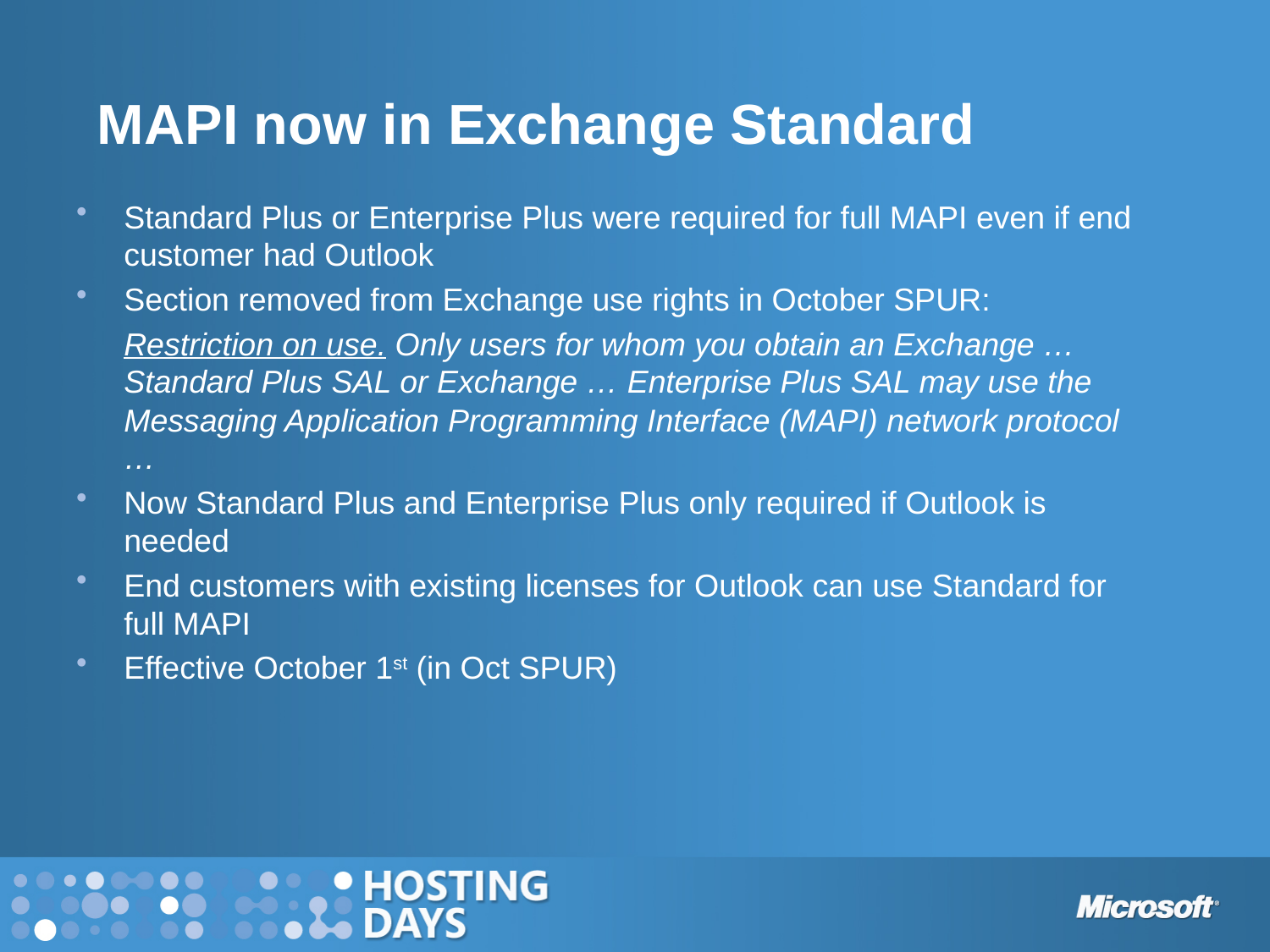

# MAPI now in Exchange Standard
Standard Plus or Enterprise Plus were required for full MAPI even if end customer had Outlook
Section removed from Exchange use rights in October SPUR:
	Restriction on use. Only users for whom you obtain an Exchange … Standard Plus SAL or Exchange … Enterprise Plus SAL may use the Messaging Application Programming Interface (MAPI) network protocol …
Now Standard Plus and Enterprise Plus only required if Outlook is needed
End customers with existing licenses for Outlook can use Standard for full MAPI
Effective October 1st (in Oct SPUR)